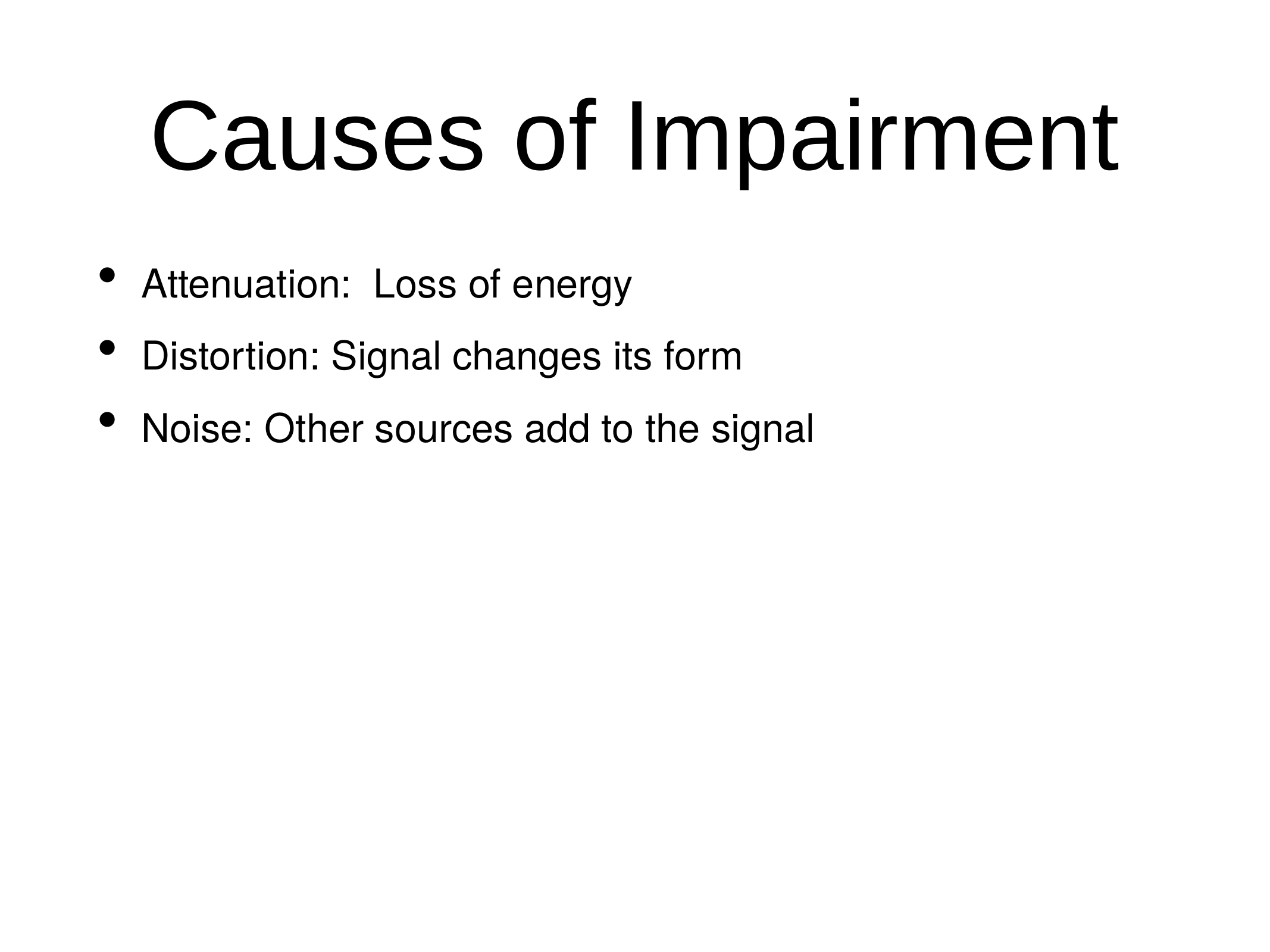

# Causes of Impairment
Attenuation:  Loss of energy
Distortion: Signal changes its form
Noise: Other sources add to the signal